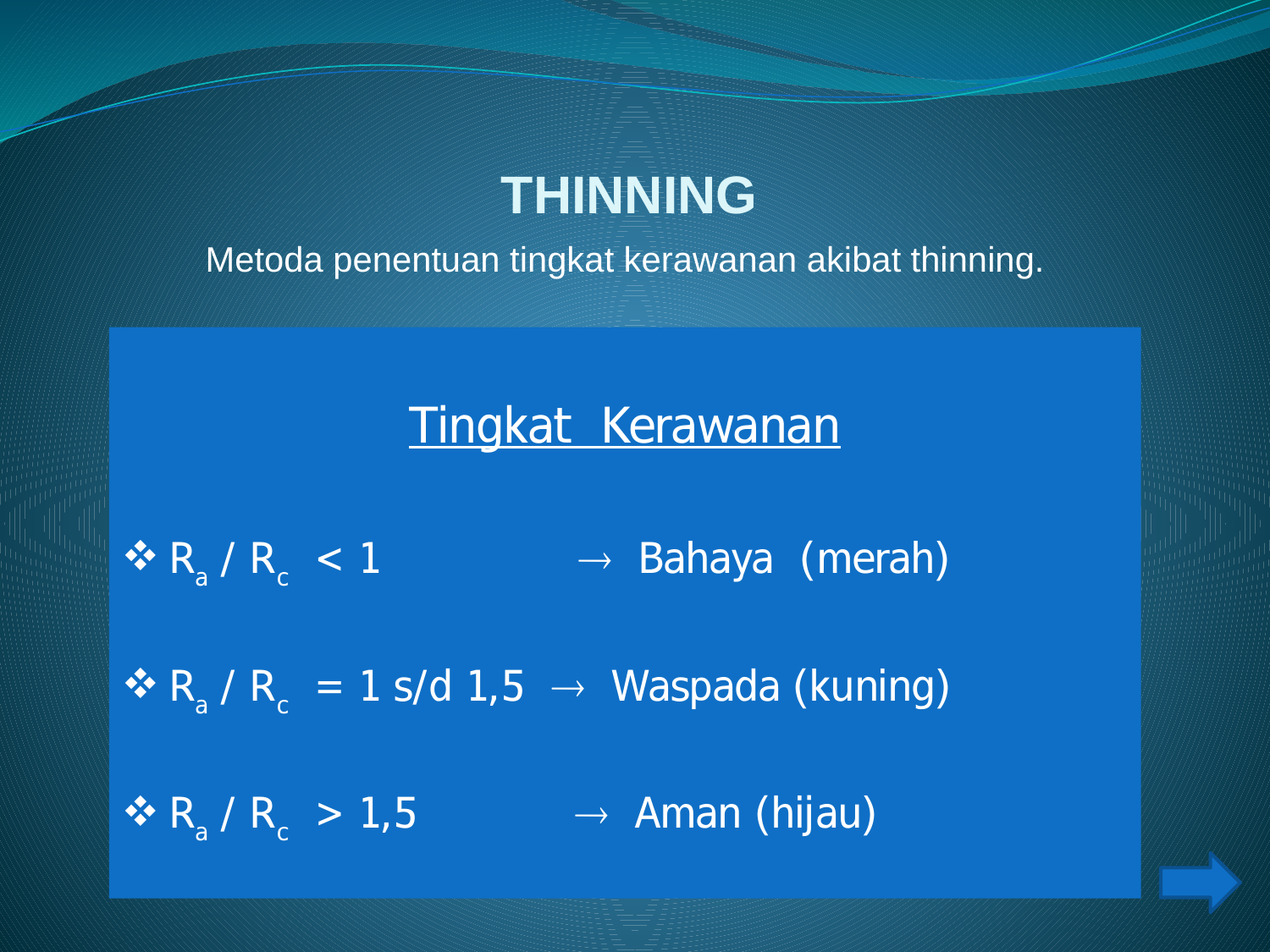

# THINNING
Metoda penentuan tingkat kerawanan akibat thinning.

Tingkat  Kerawanan

Ra / Rc  < 1               →  Bahaya  (merah)

Ra / Rc  = 1 s/d 1,5  →  Waspada (kuning)

Ra / Rc  > 1,5            →  Aman (hijau)